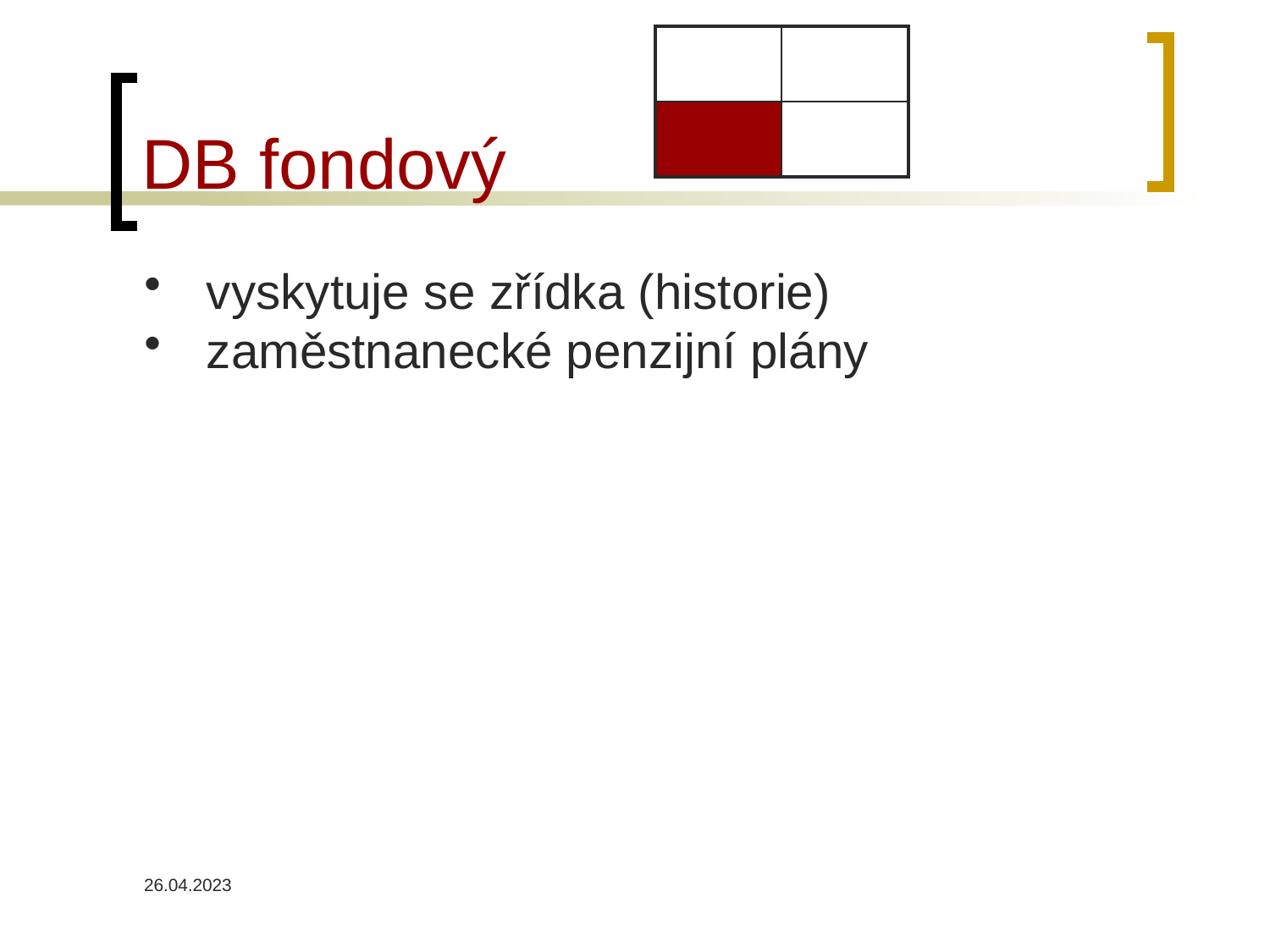

# DB fondový
|  |  |
| --- | --- |
|  |  |
vyskytuje se zřídka (historie)
zaměstnanecké penzijní plány
26.04.2023